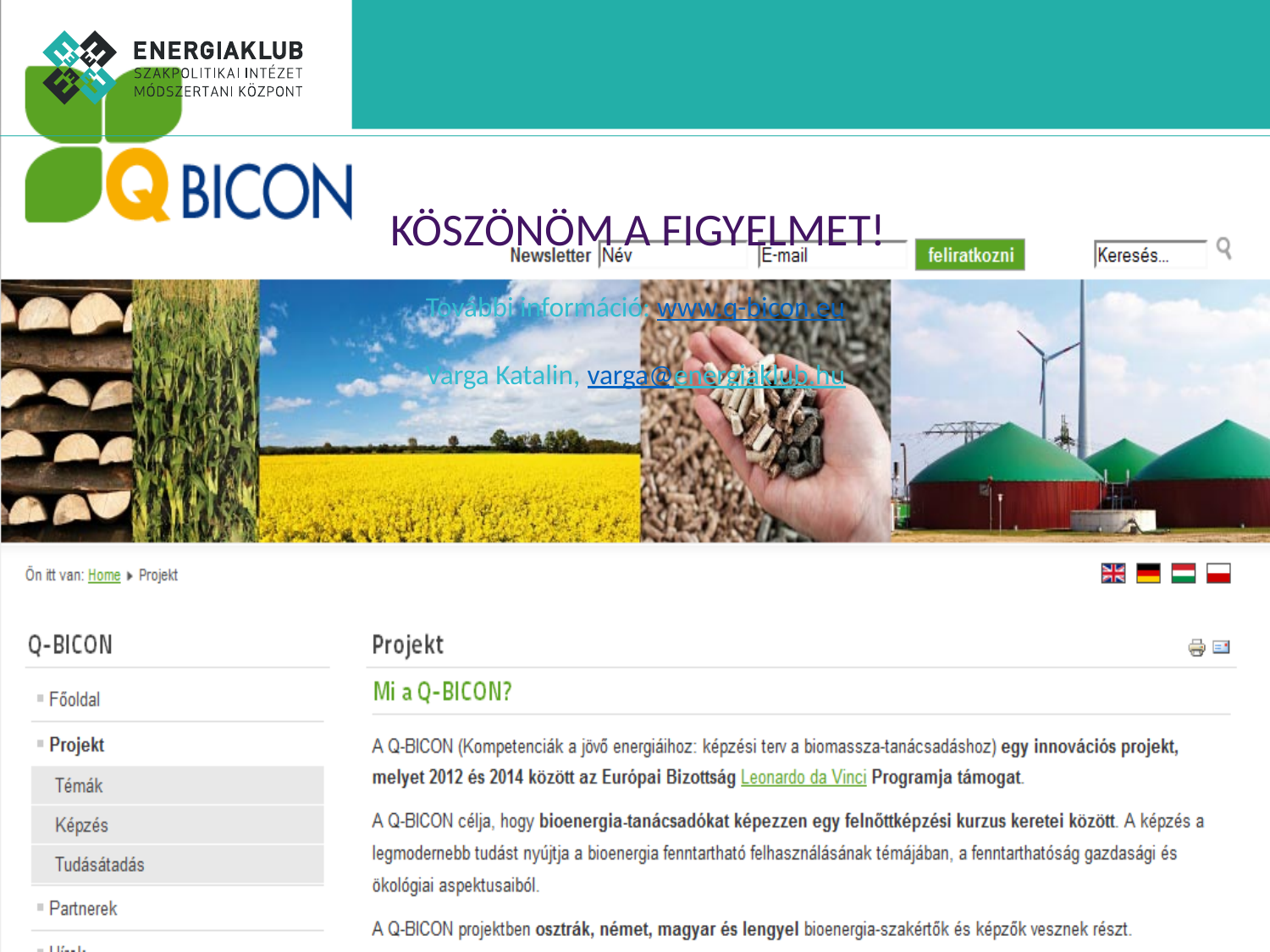

Köszönöm a Figyelmet!

További információ: www.q-bicon.eu

Varga Katalin, varga@energiaklub.hu